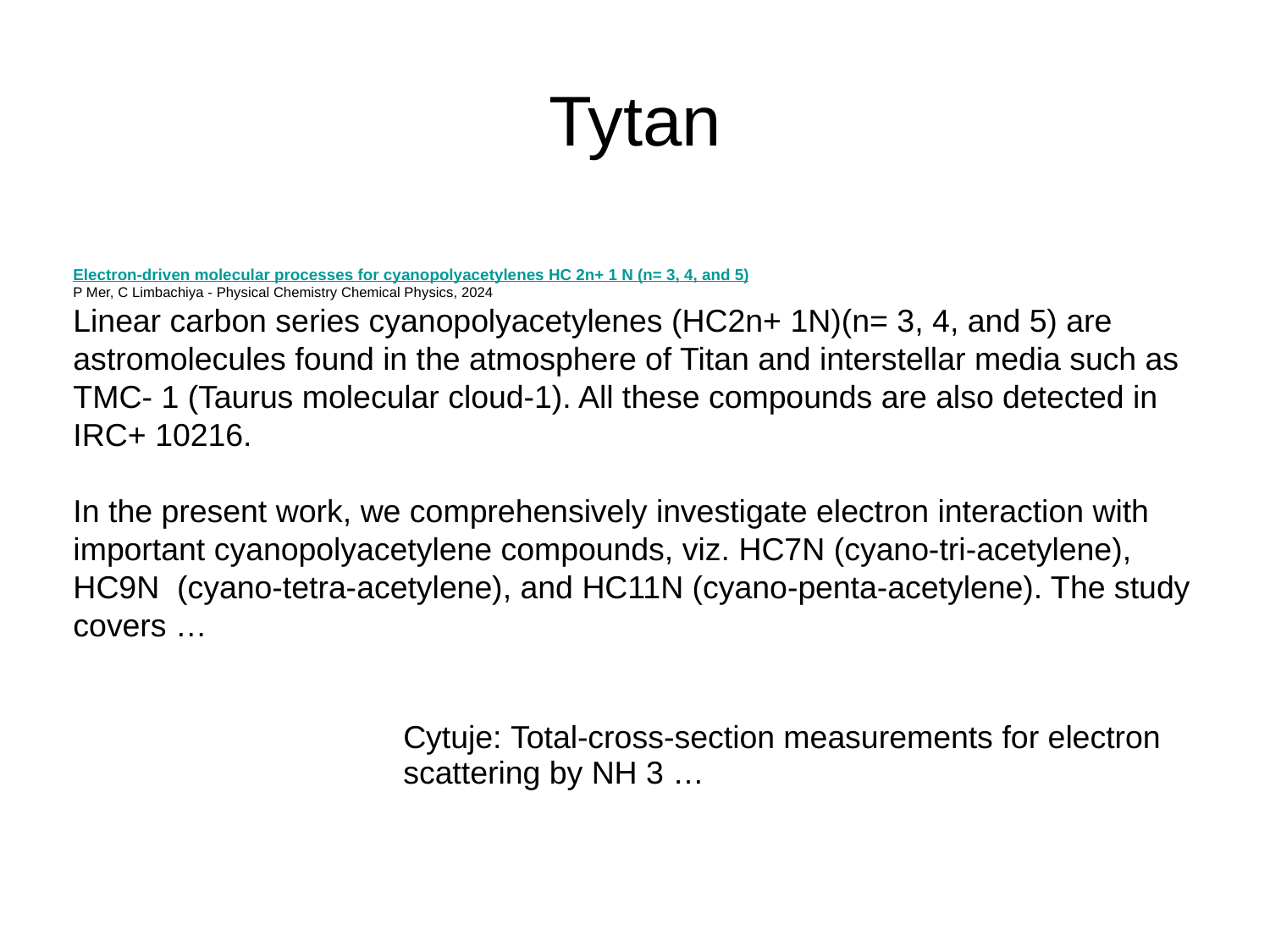

# Tytan
Electron-driven molecular processes for cyanopolyacetylenes HC 2n+ 1 N (n= 3, 4, and 5)
P Mer, C Limbachiya - Physical Chemistry Chemical Physics, 2024
Linear carbon series cyanopolyacetylenes (HC2n+ 1N)(n= 3, 4, and 5) are
astromolecules found in the atmosphere of Titan and interstellar media such as TMC- 1 (Taurus molecular cloud-1). All these compounds are also detected in IRC+ 10216.

In the present work, we comprehensively investigate electron interaction with
important cyanopolyacetylene compounds, viz. HC7N (cyano-tri-acetylene), HC9N  (cyano-tetra-acetylene), and HC11N (cyano-penta-acetylene). The study covers …
| • | Cytuje: ‪Total-cross-section measurements for electron scattering by NH 3 …‬ |
| --- | --- |